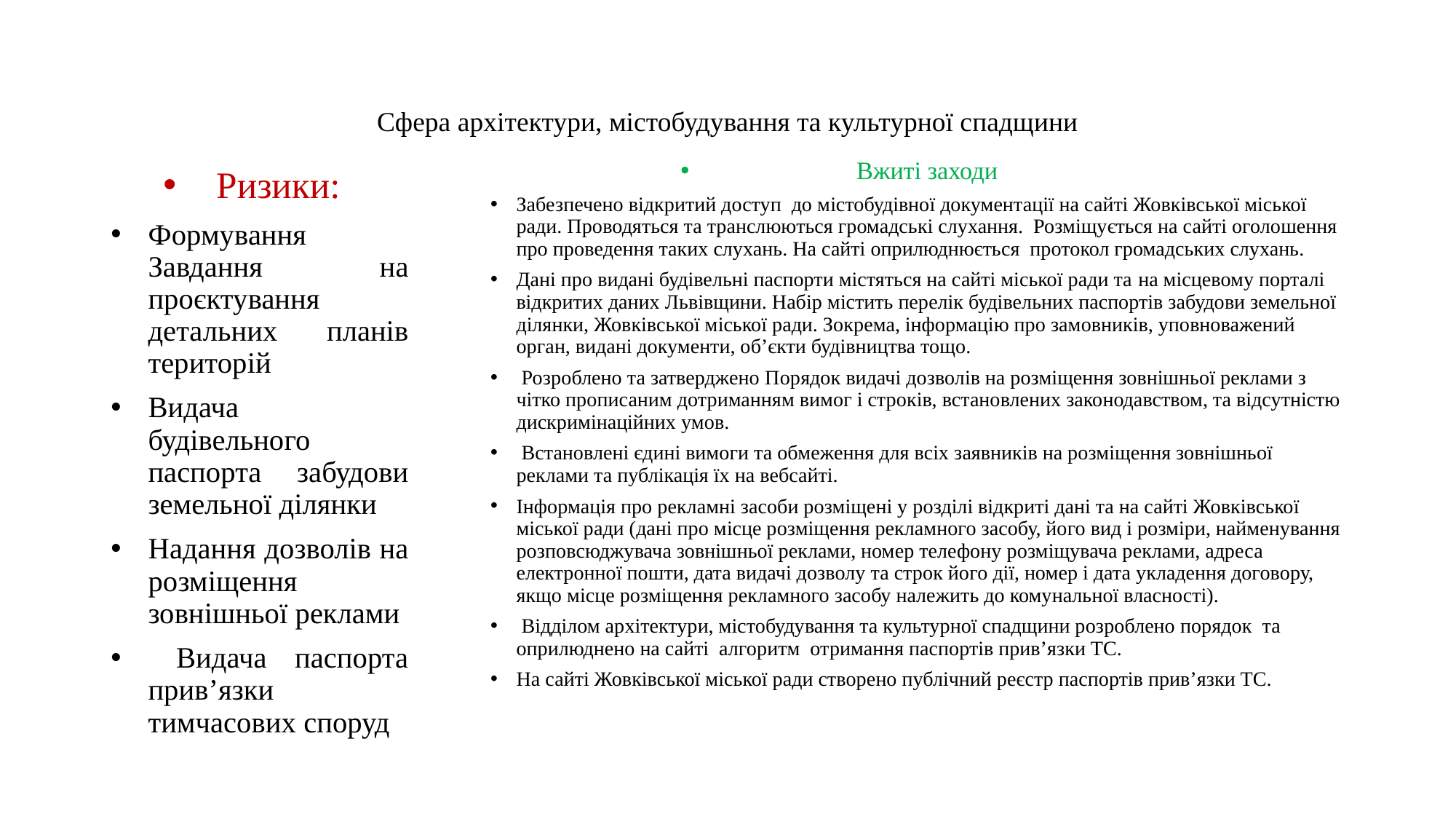

# Сфера архітектури, містобудування та культурної спадщини
Вжиті заходи
Забезпечено відкритий доступ  до містобудівної документації на сайті Жовківської міської ради. Проводяться та транслюються громадські слухання.  Розміщується на сайті оголошення про проведення таких слухань. На сайті оприлюднюється  протокол громадських слухань.
Дані про видані будівельні паспорти містяться на сайті міської ради та на місцевому порталі відкритих даних Львівщини. Набір містить перелік будівельних паспортів забудови земельної ділянки, Жовківської міської ради. Зокрема, інформацію про замовників, уповноважений орган, видані документи, об’єкти будівництва тощо.
 Розроблено та затверджено Порядок видачі дозволів на розміщення зовнішньої реклами з чітко прописаним дотриманням вимог і строків, встановлених законодавством, та відсутністю дискримінаційних умов.
 Встановлені єдині вимоги та обмеження для всіх заявників на розміщення зовнішньої реклами та публікація їх на вебсайті.
Інформація про рекламні засоби розміщені у розділі відкриті дані та на сайті Жовківської міської ради (дані про місце розміщення рекламного засобу, його вид і розміри, найменування розповсюджувача зовнішньої реклами, номер телефону розміщувача реклами, адреса електронної пошти, дата видачі дозволу та строк його дії, номер і дата укладення договору, якщо місце розміщення рекламного засобу належить до комунальної власності).
 Відділом архітектури, містобудування та культурної спадщини розроблено порядок  та оприлюднено на сайті  алгоритм  отримання паспортів прив’язки ТС.
На сайті Жовківської міської ради створено публічний реєстр паспортів прив’язки ТС.

Ризики:
Формування Завдання на проєктування детальних планів територій
Видача будівельного паспорта забудови земельної ділянки
Надання дозволів на розміщення зовнішньої реклами
 Видача паспорта прив’язки тимчасових споруд